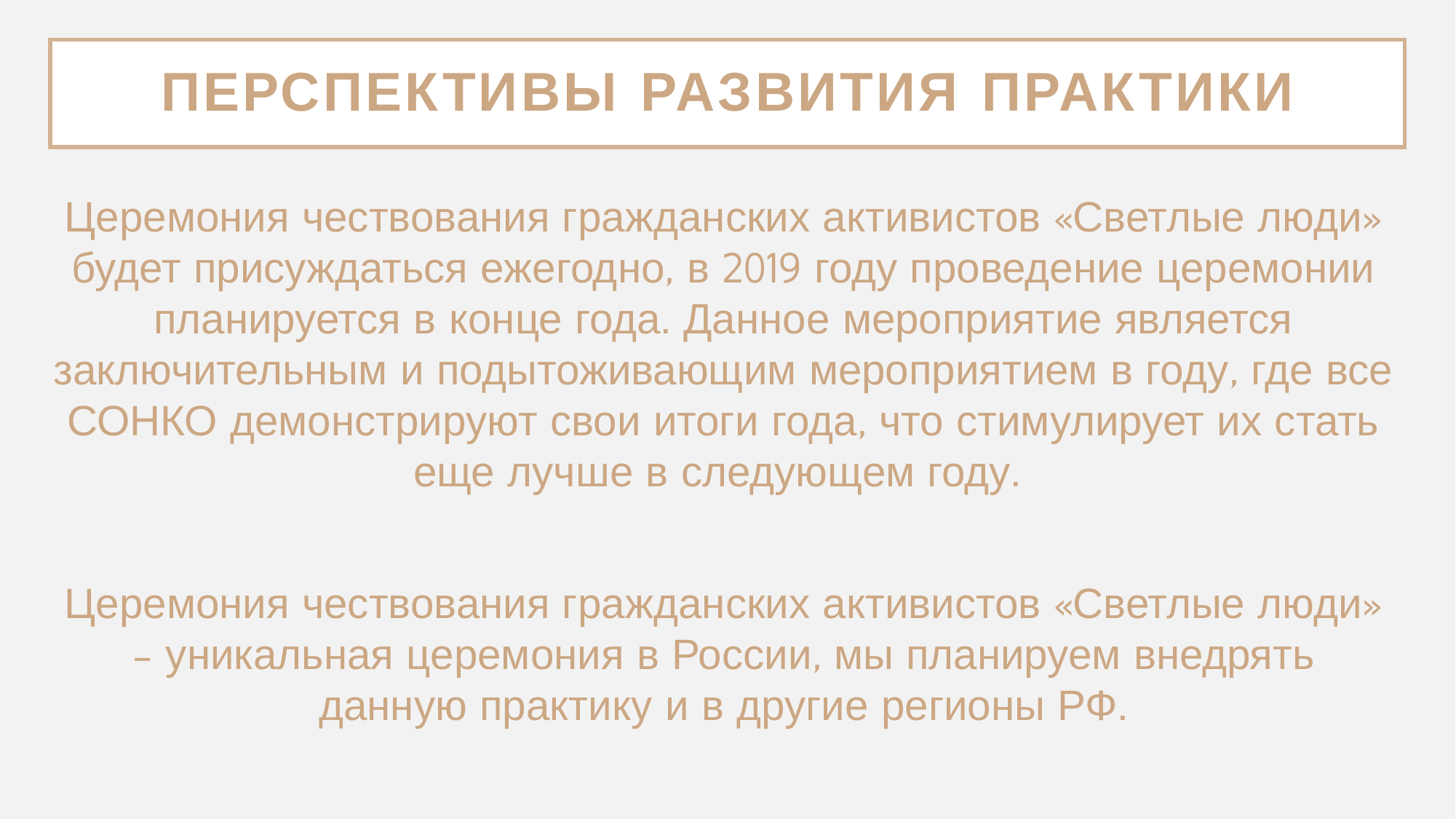

# ПЕРСПЕКТИВЫ развития практики
Церемония чествования гражданских активистов «Светлые люди» будет присуждаться ежегодно, в 2019 году проведение церемонии планируется в конце года. Данное мероприятие является заключительным и подытоживающим мероприятием в году, где все СОНКО демонстрируют свои итоги года, что стимулирует их стать еще лучше в следующем году.

Церемония чествования гражданских активистов «Светлые люди» – уникальная церемония в России, мы планируем внедрять данную практику и в другие регионы РФ.